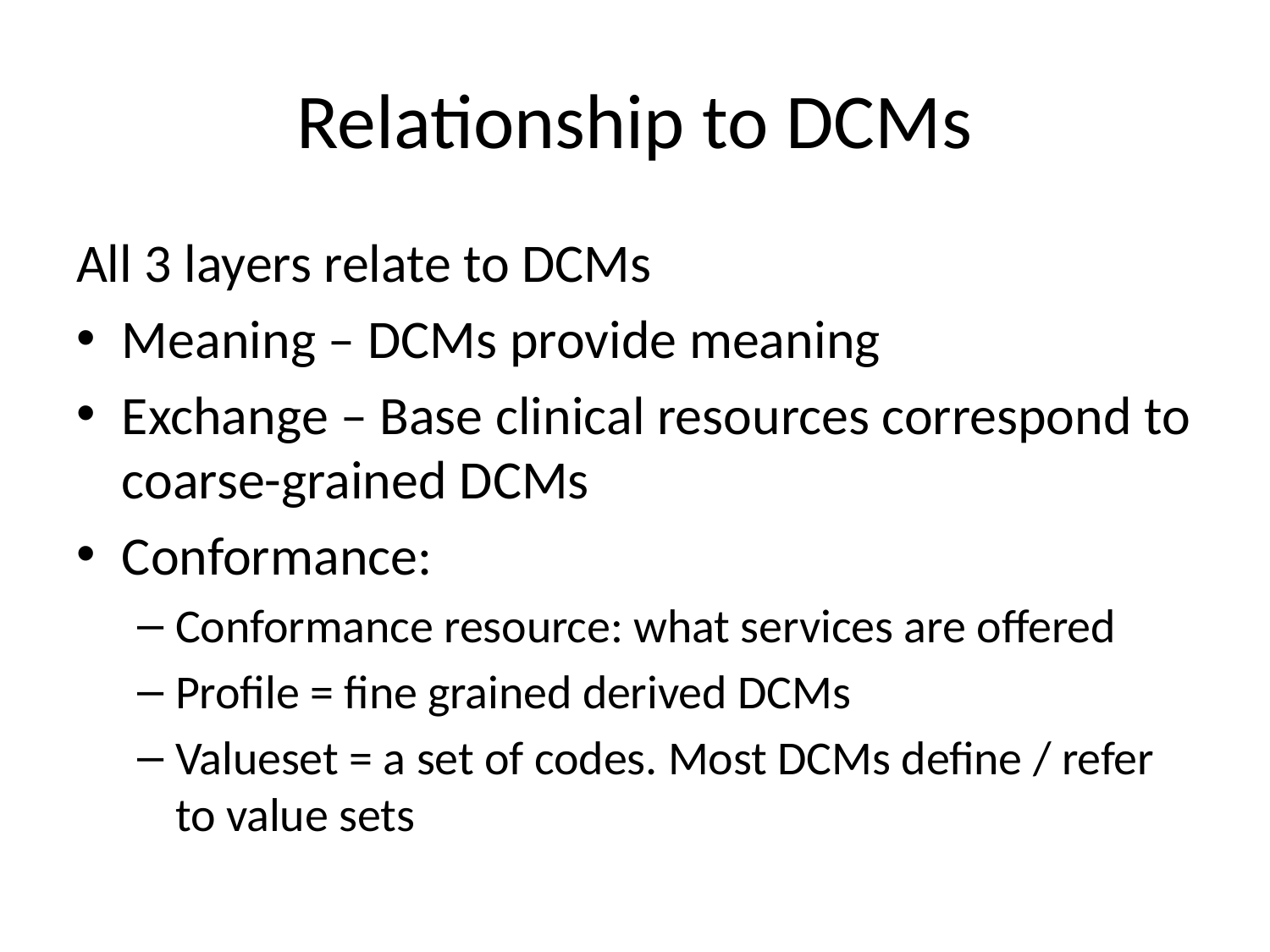

# Relationship to DCMs
All 3 layers relate to DCMs
Meaning – DCMs provide meaning
Exchange – Base clinical resources correspond to coarse-grained DCMs
Conformance:
Conformance resource: what services are offered
Profile = fine grained derived DCMs
Valueset = a set of codes. Most DCMs define / refer to value sets